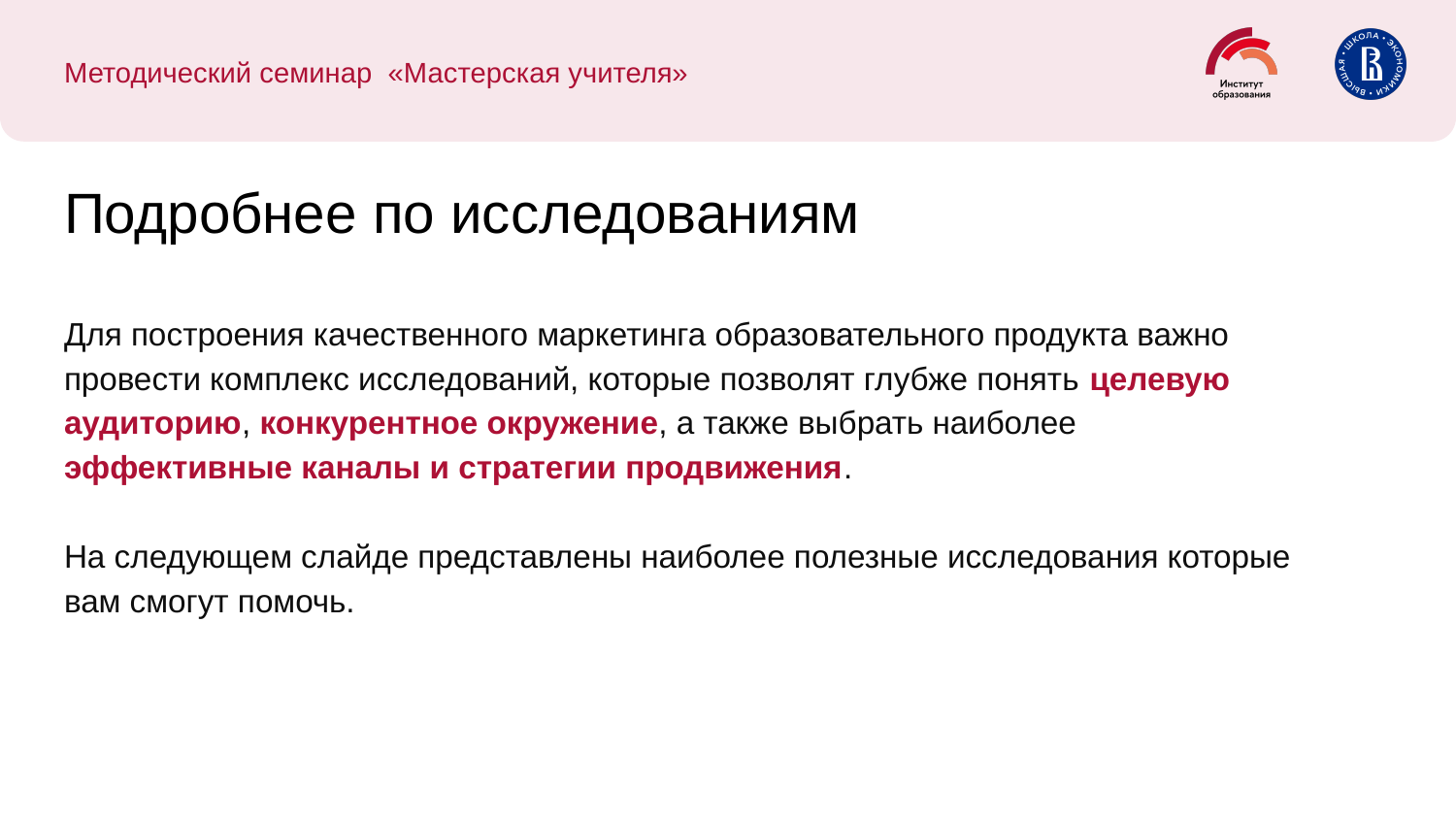

Методический семинар  «Мастерская учителя»
# Подробнее по исследованиям
Для построения качественного маркетинга образовательного продукта важно провести комплекс исследований, которые позволят глубже понять целевую аудиторию, конкурентное окружение, а также выбрать наиболее эффективные каналы и стратегии продвижения.

На следующем слайде представлены наиболее полезные исследования которые вам смогут помочь.